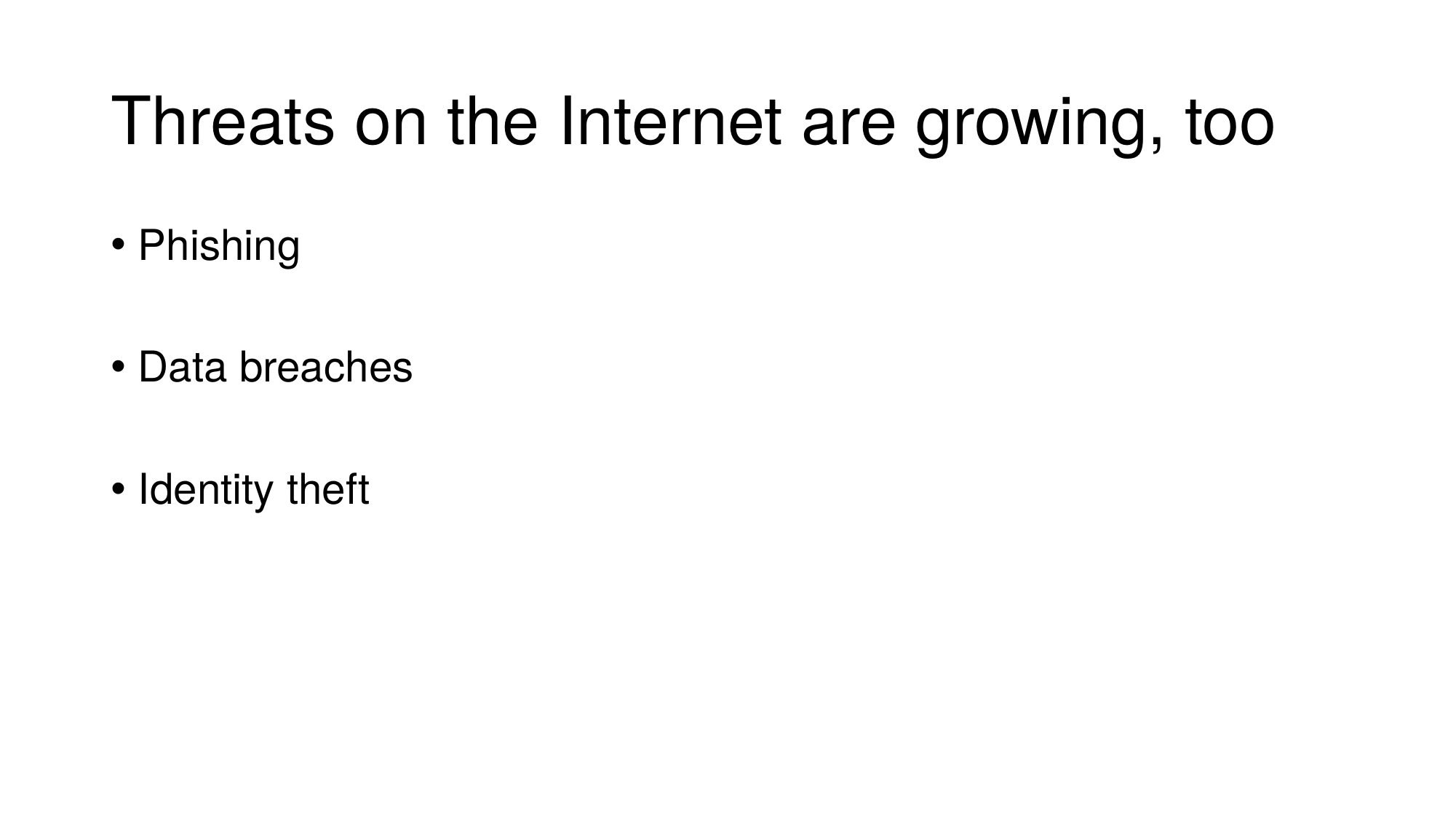

# Threats on the Internet are growing, too
Phishing

Data breaches

Identity theft